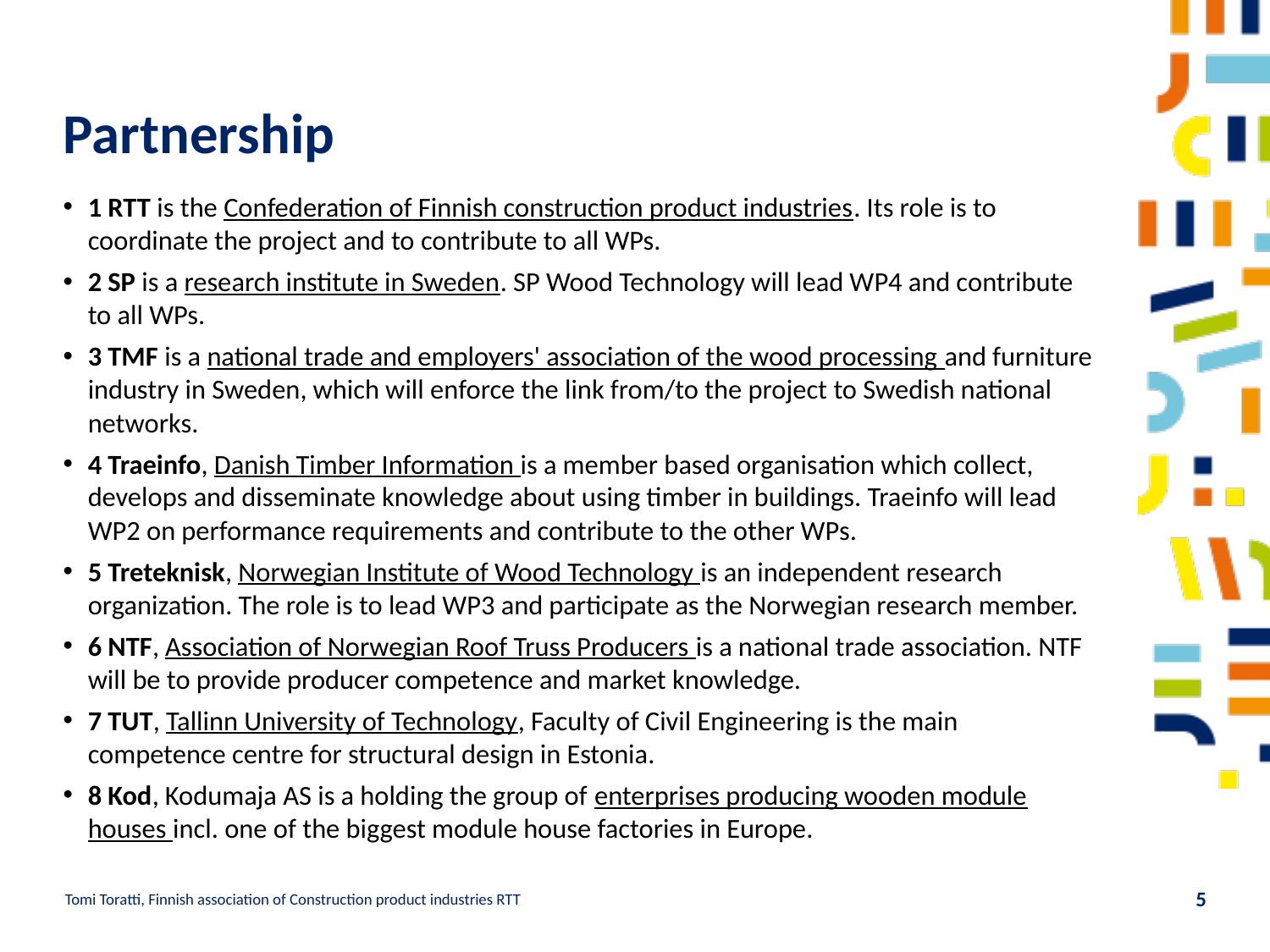

# Partnership
1 RTT is the Confederation of Finnish construction product industries. Its role is to coordinate the project and to contribute to all WPs.
2 SP is a research institute in Sweden. SP Wood Technology will lead WP4 and contribute to all WPs.
3 TMF is a national trade and employers' association of the wood processing and furniture industry in Sweden, which will enforce the link from/to the project to Swedish national networks.
4 Traeinfo, Danish Timber Information is a member based organisation which collect, develops and disseminate knowledge about using timber in buildings. Traeinfo will lead WP2 on performance requirements and contribute to the other WPs.
5 Treteknisk, Norwegian Institute of Wood Technology is an independent research organization. The role is to lead WP3 and participate as the Norwegian research member.
6 NTF, Association of Norwegian Roof Truss Producers is a national trade association. NTF will be to provide producer competence and market knowledge.
7 TUT, Tallinn University of Technology, Faculty of Civil Engineering is the main competence centre for structural design in Estonia.
8 Kod, Kodumaja AS is a holding the group of enterprises producing wooden module houses incl. one of the biggest module house factories in Europe.

Tomi Toratti, Finnish association of Construction product industries RTT
5